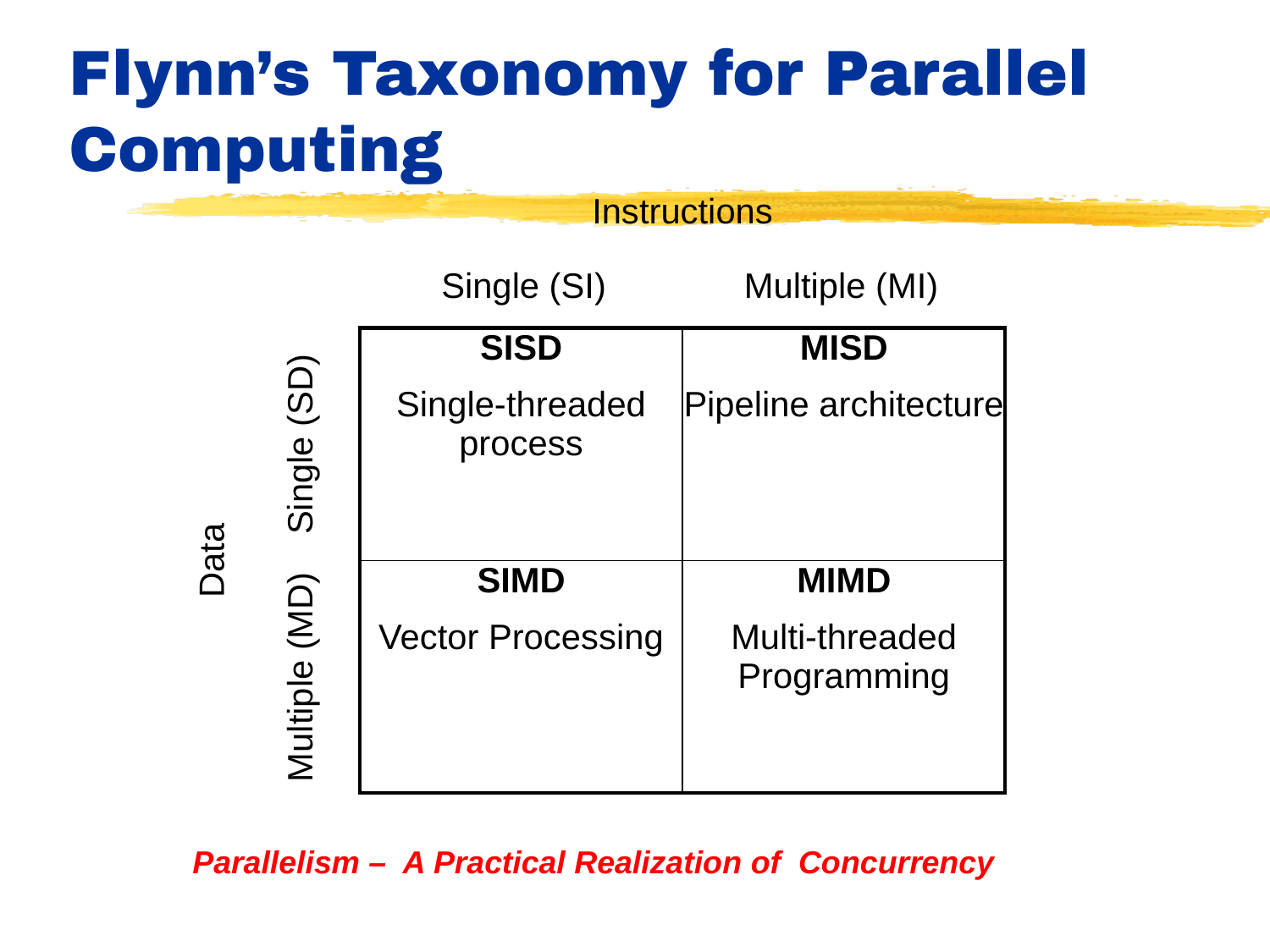

# Flynn’s Taxonomy for Parallel Computing
Instructions
Single (SI)
Multiple (MI)
| SISD Single-threaded process | MISD Pipeline architecture |
| --- | --- |
| SIMD Vector Processing | MIMD Multi-threaded Programming |
Single (SD)
Data
Multiple (MD)
Parallelism –  A Practical Realization of  Concurrency